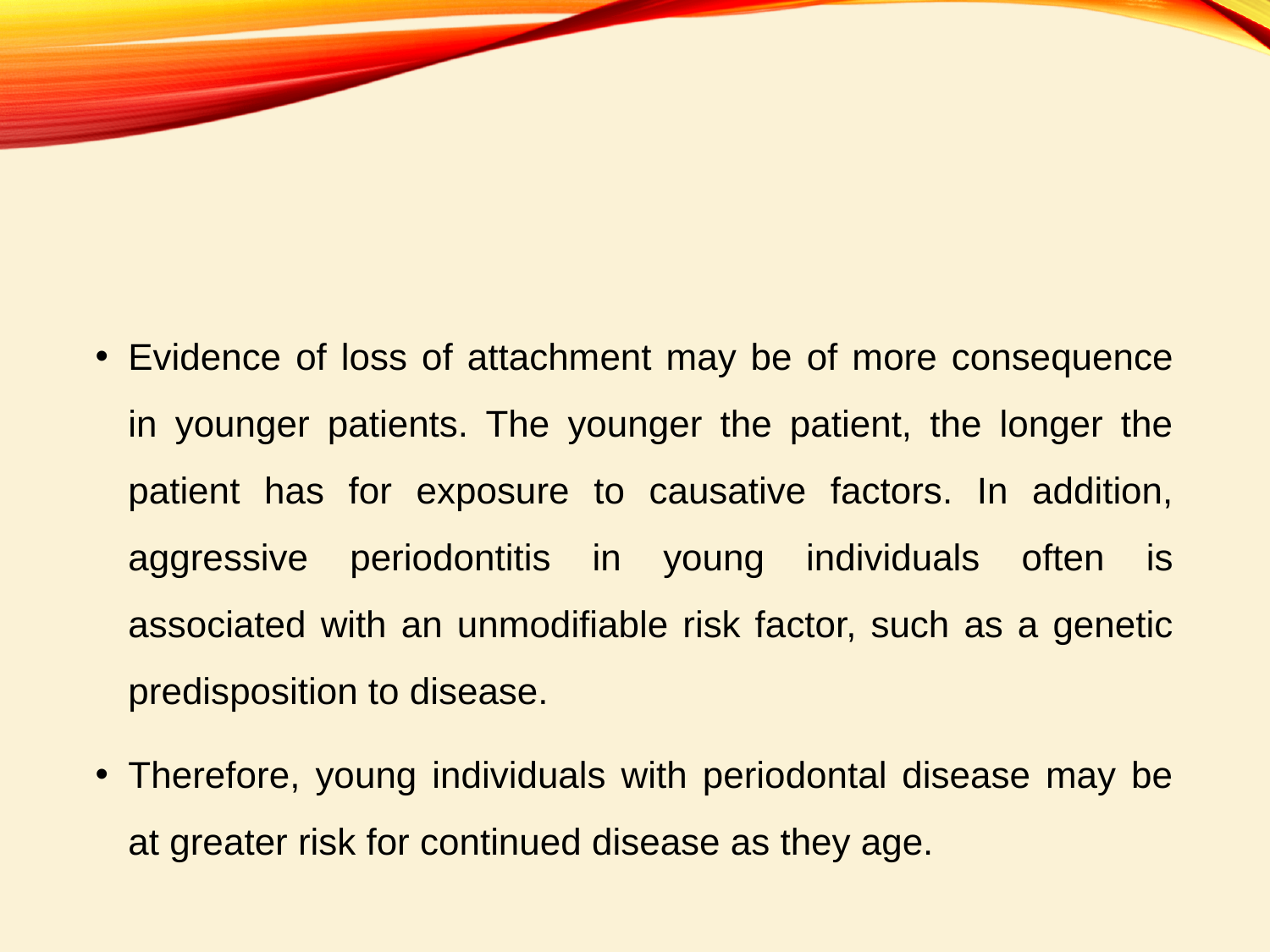

#
Evidence of loss of attachment may be of more consequence in younger patients. The younger the patient, the longer the patient has for exposure to causative factors. In addition, aggressive periodontitis in young individuals often is associated with an unmodifiable risk factor, such as a genetic predisposition to disease.
Therefore, young individuals with periodontal disease may be at greater risk for continued disease as they age.